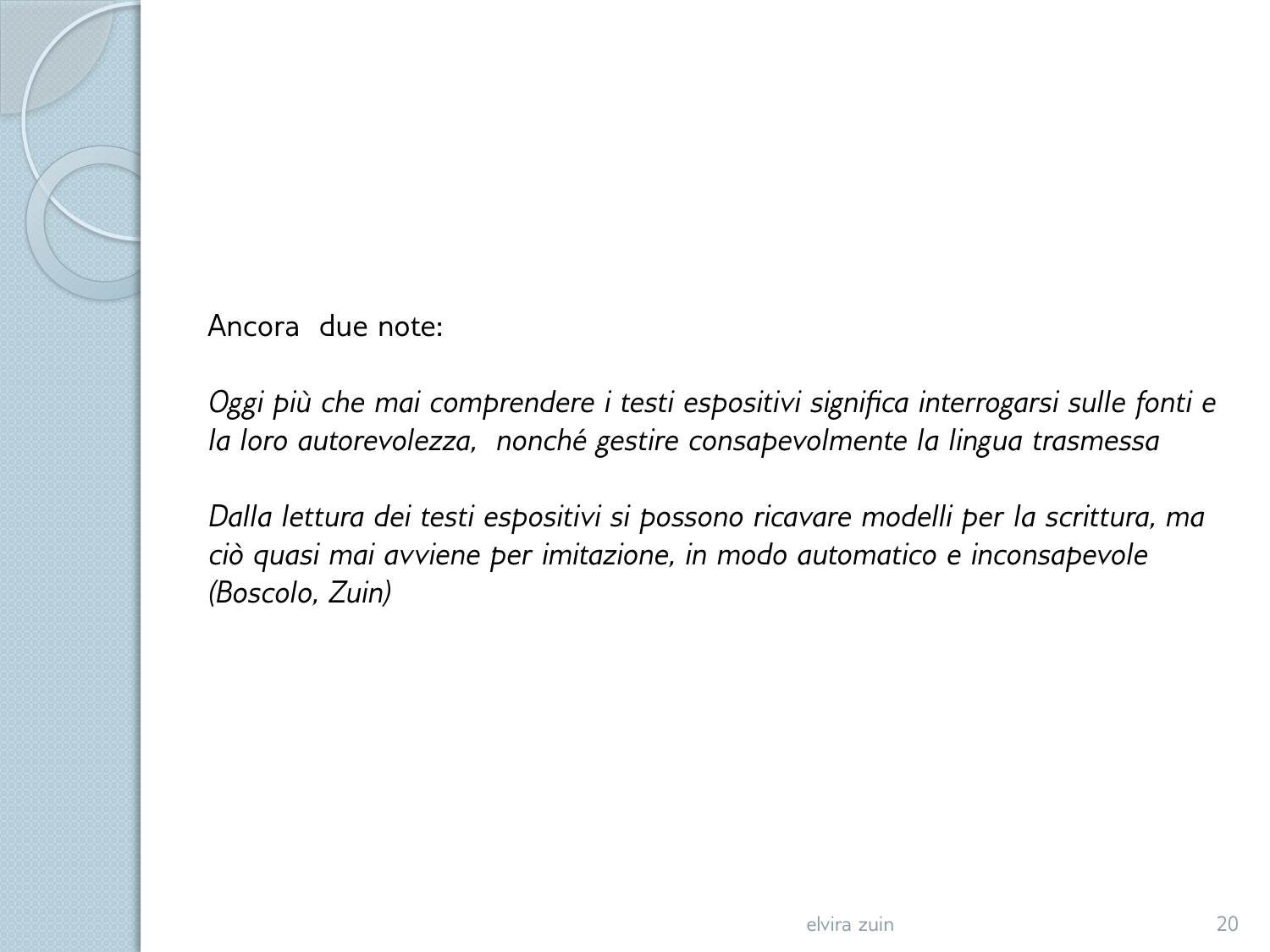

# Ancora  due note: Oggi più che mai comprendere i testi espositivi significa interrogarsi sulle fonti e la loro autorevolezza,  nonché gestire consapevolmente la lingua trasmessa Dalla lettura dei testi espositivi si possono ricavare modelli per la scrittura, ma ciò quasi mai avviene per imitazione, in modo automatico e inconsapevole (Boscolo, Zuin)
elvira zuin
20